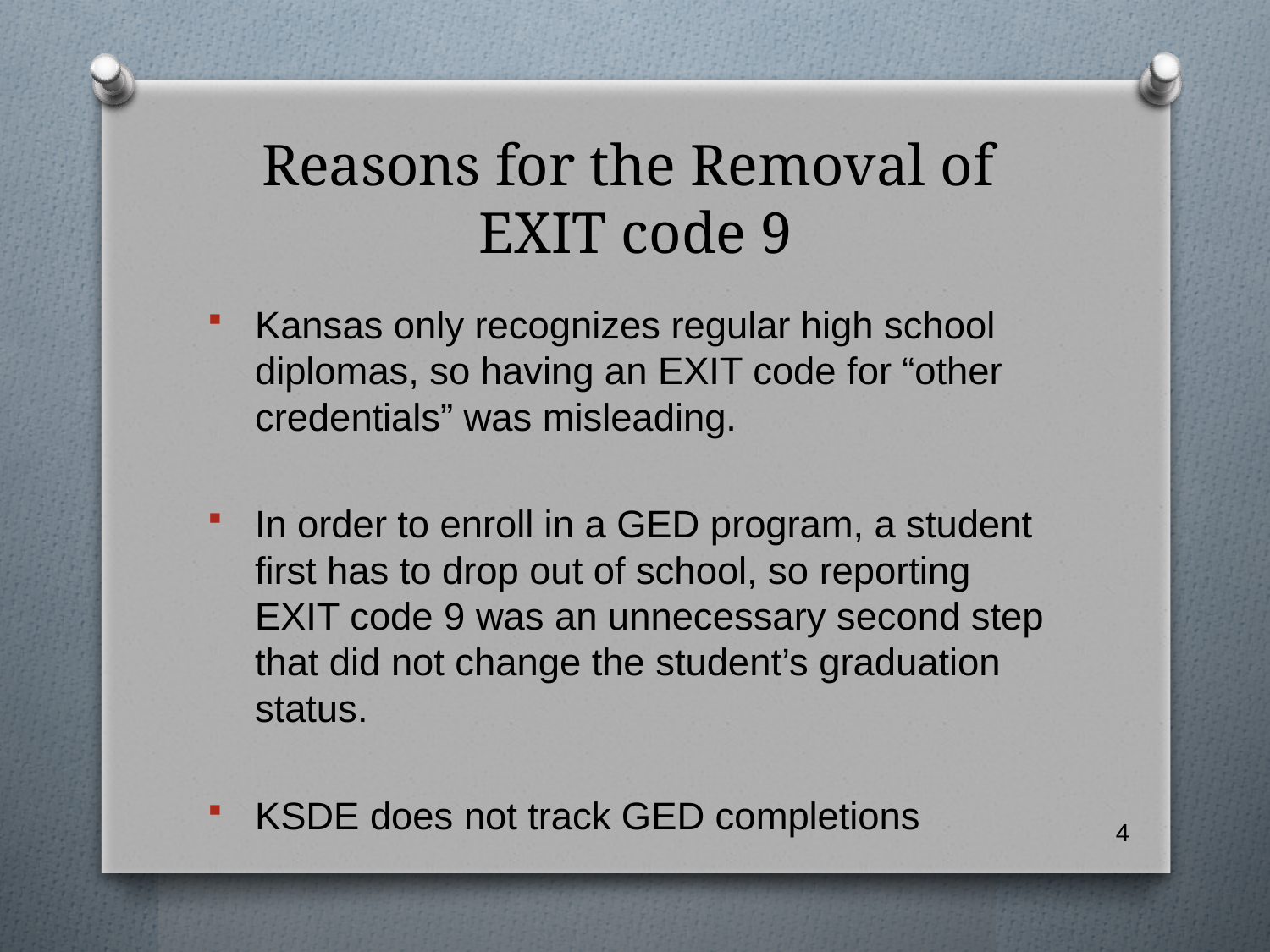

# Reasons for the Removal of EXIT code 9
Kansas only recognizes regular high school diplomas, so having an EXIT code for “other credentials” was misleading.

In order to enroll in a GED program, a student first has to drop out of school, so reporting EXIT code 9 was an unnecessary second step that did not change the student’s graduation status.

KSDE does not track GED completions
4